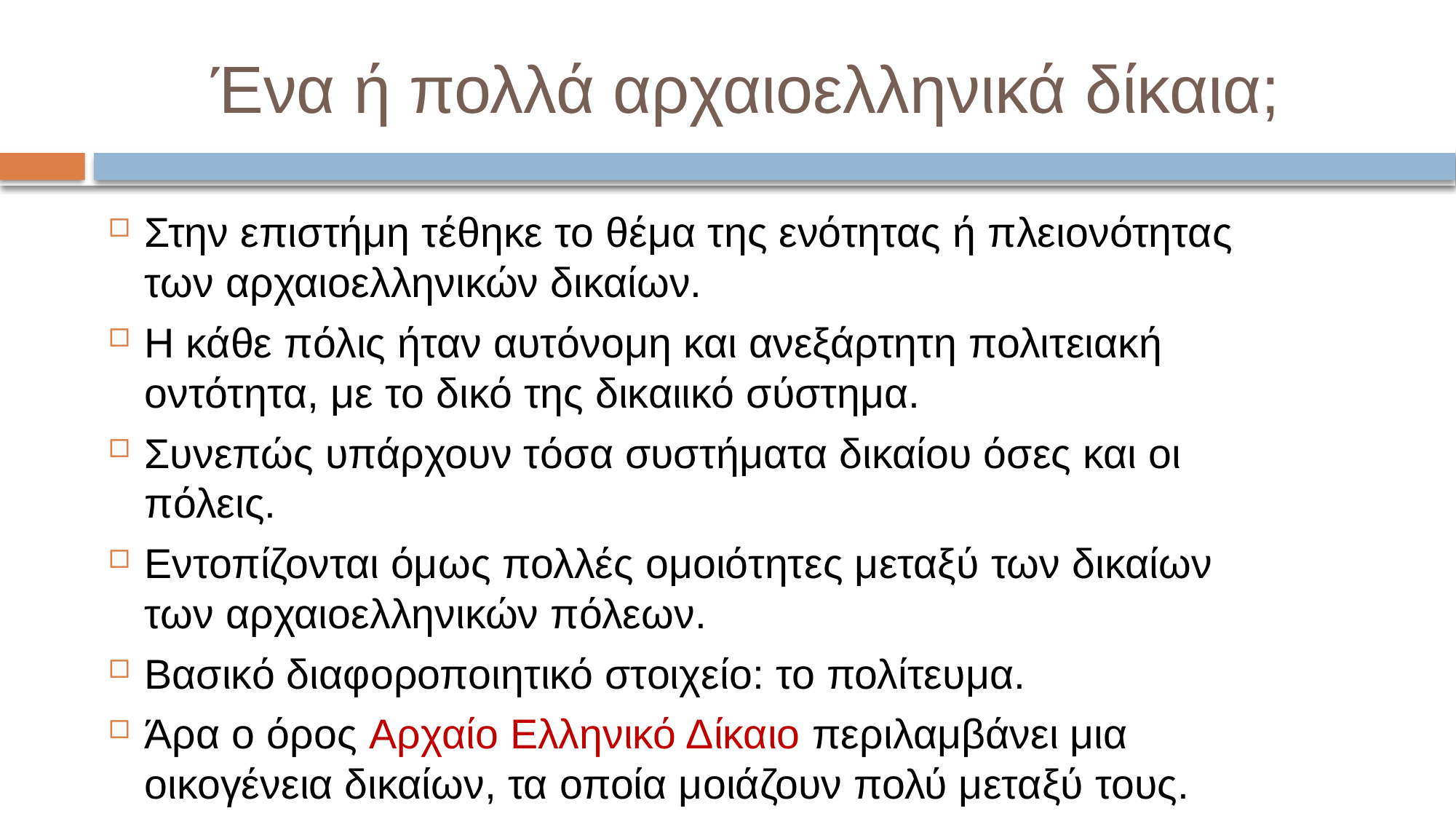

# Ένα ή πολλά αρχαιοελληνικά δίκαια;
Στην επιστήμη τέθηκε το θέμα της ενότητας ή πλειονότητας των αρχαιοελληνικών δικαίων.
Η κάθε πόλις ήταν αυτόνομη και ανεξάρτητη πολιτειακή οντότητα, με το δικό της δικαιικό σύστημα.
Συνεπώς υπάρχουν τόσα συστήματα δικαίου όσες και οι πόλεις.
Εντοπίζονται όμως πολλές ομοιότητες μεταξύ των δικαίων των αρχαιοελληνικών πόλεων.
Βασικό διαφοροποιητικό στοιχείο: το πολίτευμα.
Άρα ο όρος Αρχαίο Ελληνικό Δίκαιο περιλαμβάνει μια οικογένεια δικαίων, τα οποία μοιάζουν πολύ μεταξύ τους.